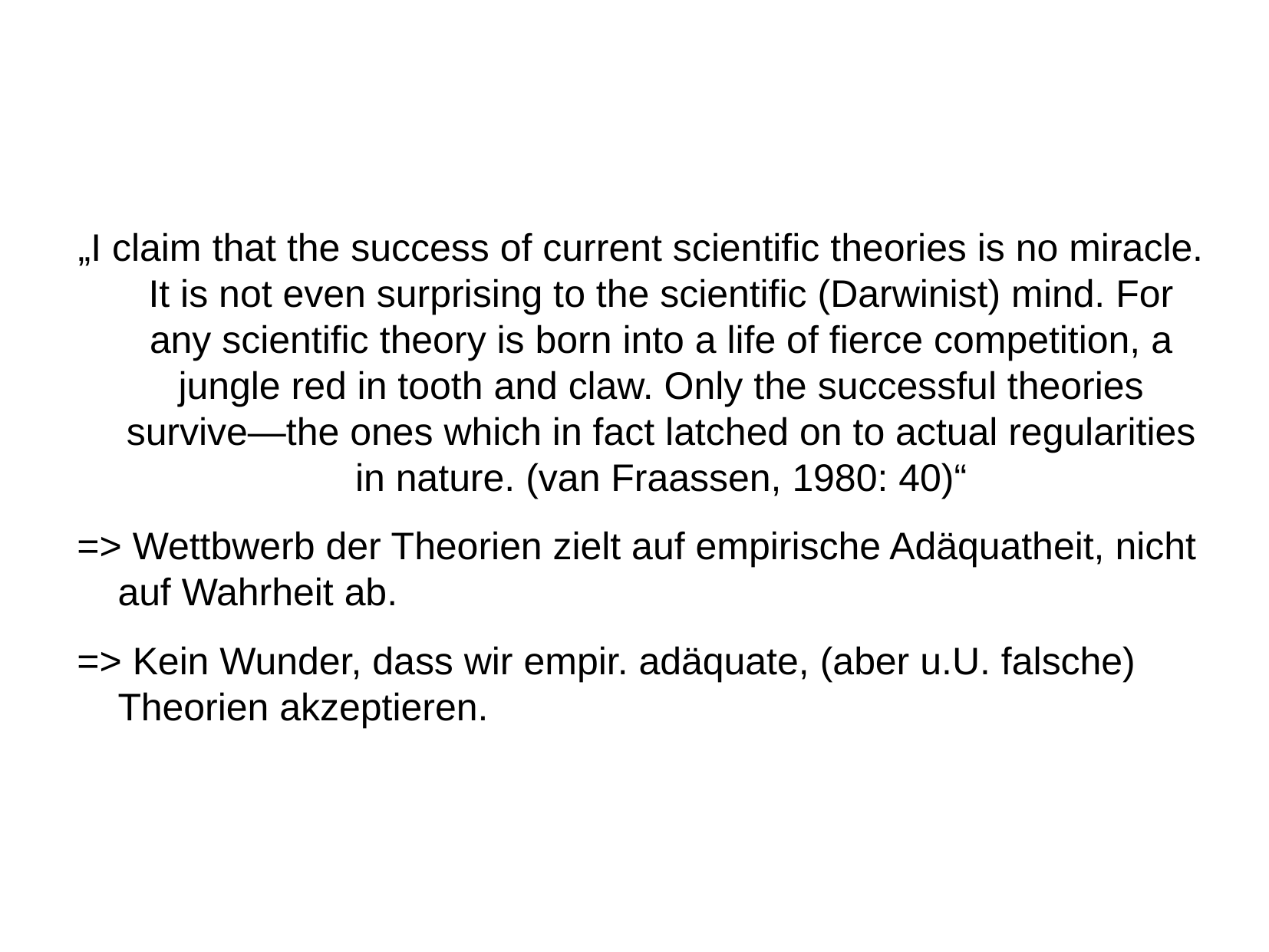

„I claim that the success of current scientific theories is no miracle. It is not even surprising to the scientific (Darwinist) mind. For any scientific theory is born into a life of fierce competition, a jungle red in tooth and claw. Only the successful theories survive—the ones which in fact latched on to actual regularities in nature. (van Fraassen, 1980: 40)“
=> Wettbwerb der Theorien zielt auf empirische Adäquatheit, nicht auf Wahrheit ab.
=> Kein Wunder, dass wir empir. adäquate, (aber u.U. falsche) Theorien akzeptieren.